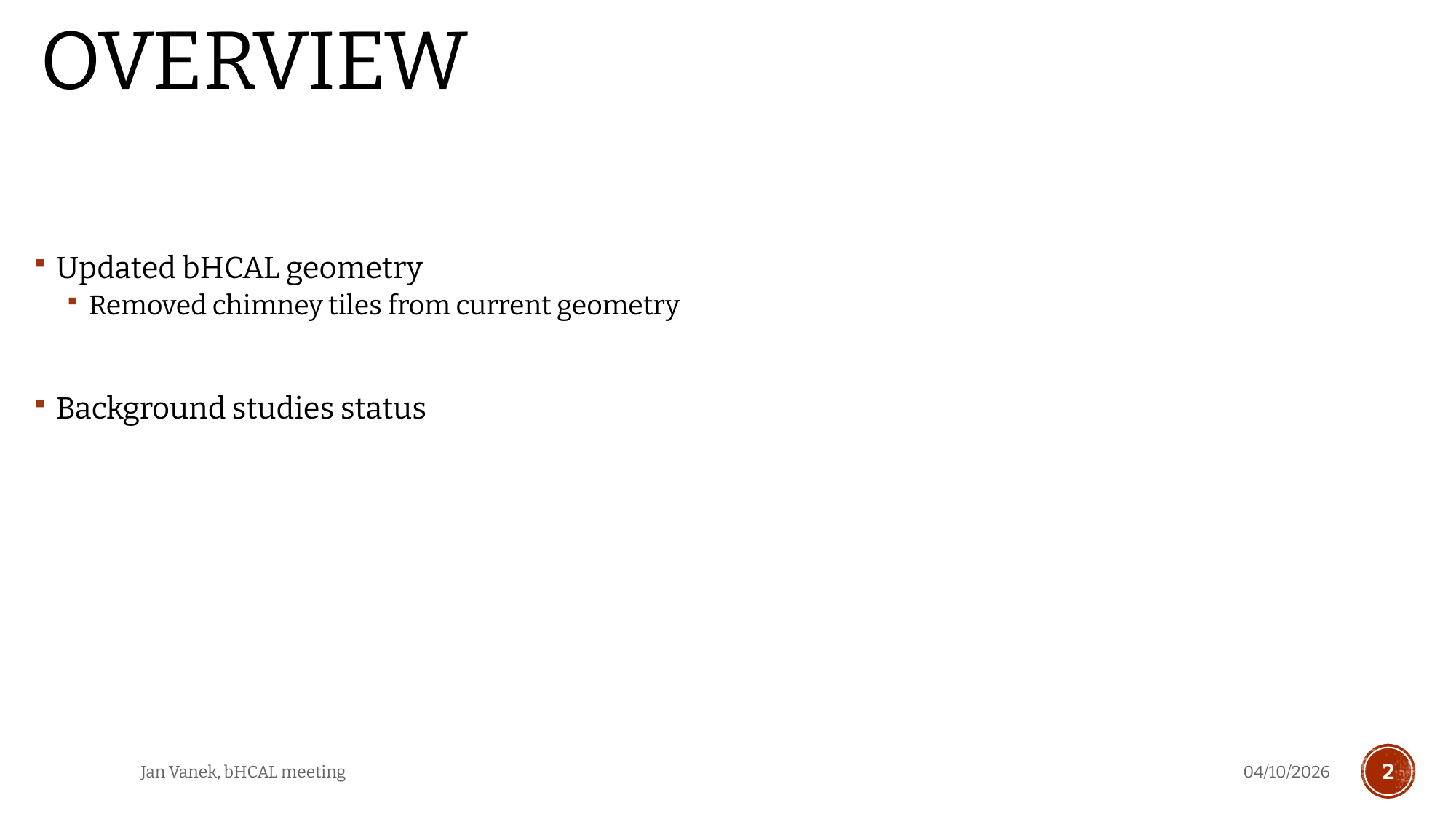

# Overview
Updated bHCAL geometry
Removed chimney tiles from current geometry

Background studies status
Jan Vanek, bHCAL meeting
04/10/2026
2